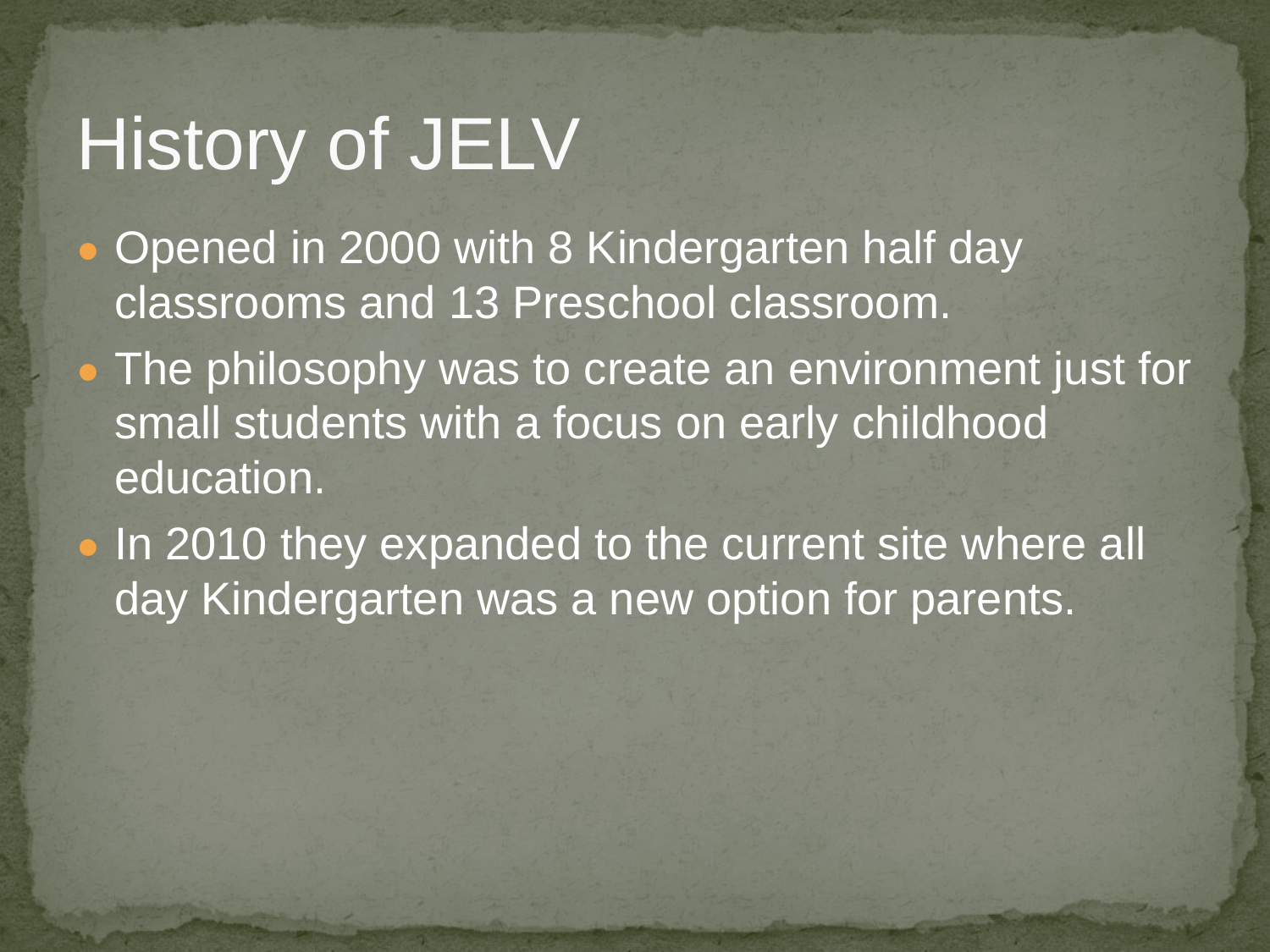

# History of JELV
Opened in 2000 with 8 Kindergarten half day classrooms and 13 Preschool classroom.
The philosophy was to create an environment just for small students with a focus on early childhood education.
In 2010 they expanded to the current site where all day Kindergarten was a new option for parents.